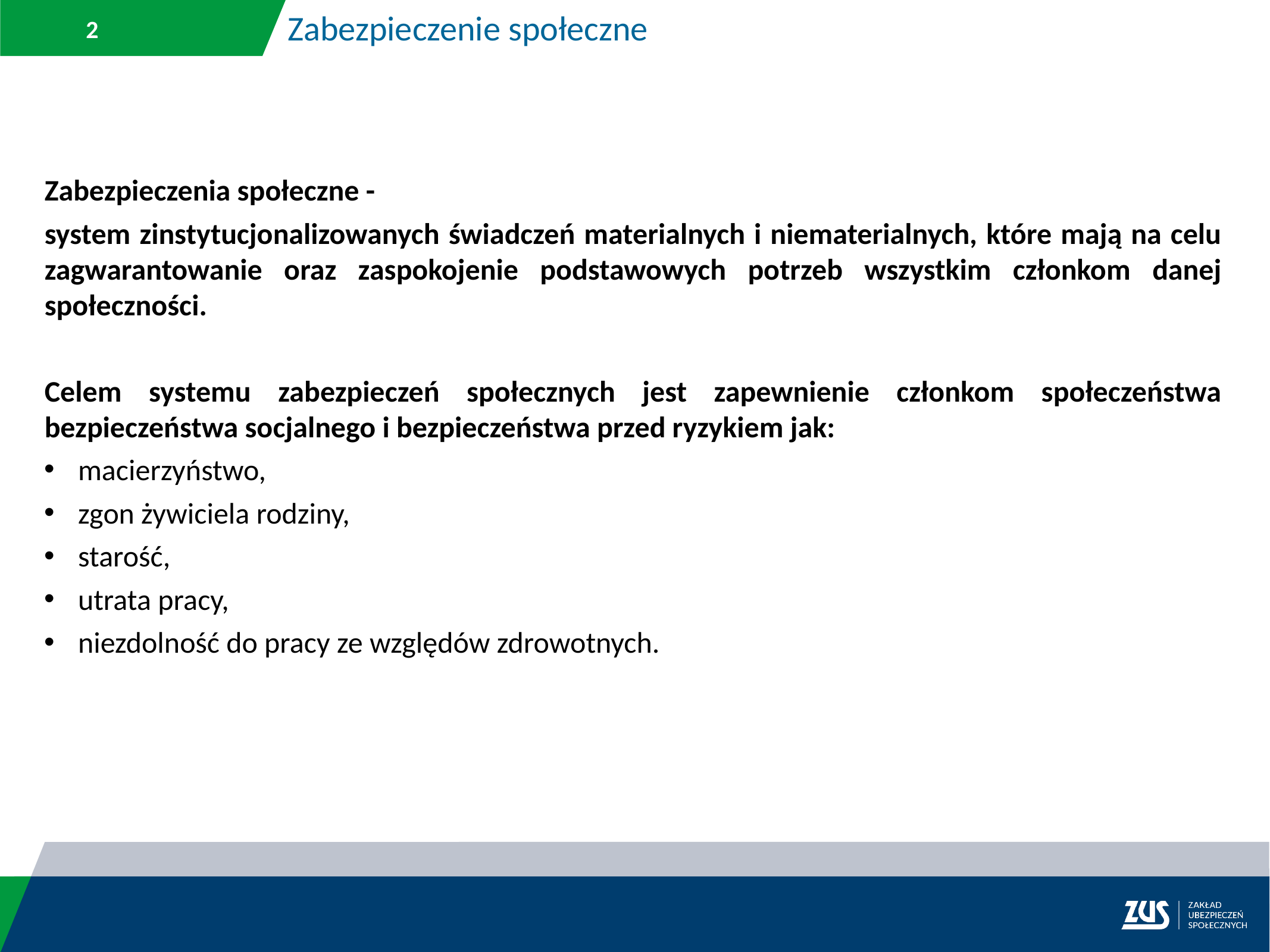

Zabezpieczenie społeczne
Zabezpieczenia społeczne -
system zinstytucjonalizowanych świadczeń materialnych i niematerialnych, które mają na celu zagwarantowanie oraz zaspokojenie podstawowych potrzeb wszystkim członkom danej społeczności.

Celem systemu zabezpieczeń społecznych jest zapewnienie członkom społeczeństwa bezpieczeństwa socjalnego i bezpieczeństwa przed ryzykiem jak:
macierzyństwo,
zgon żywiciela rodziny,
starość,
utrata pracy,
niezdolność do pracy ze względów zdrowotnych.